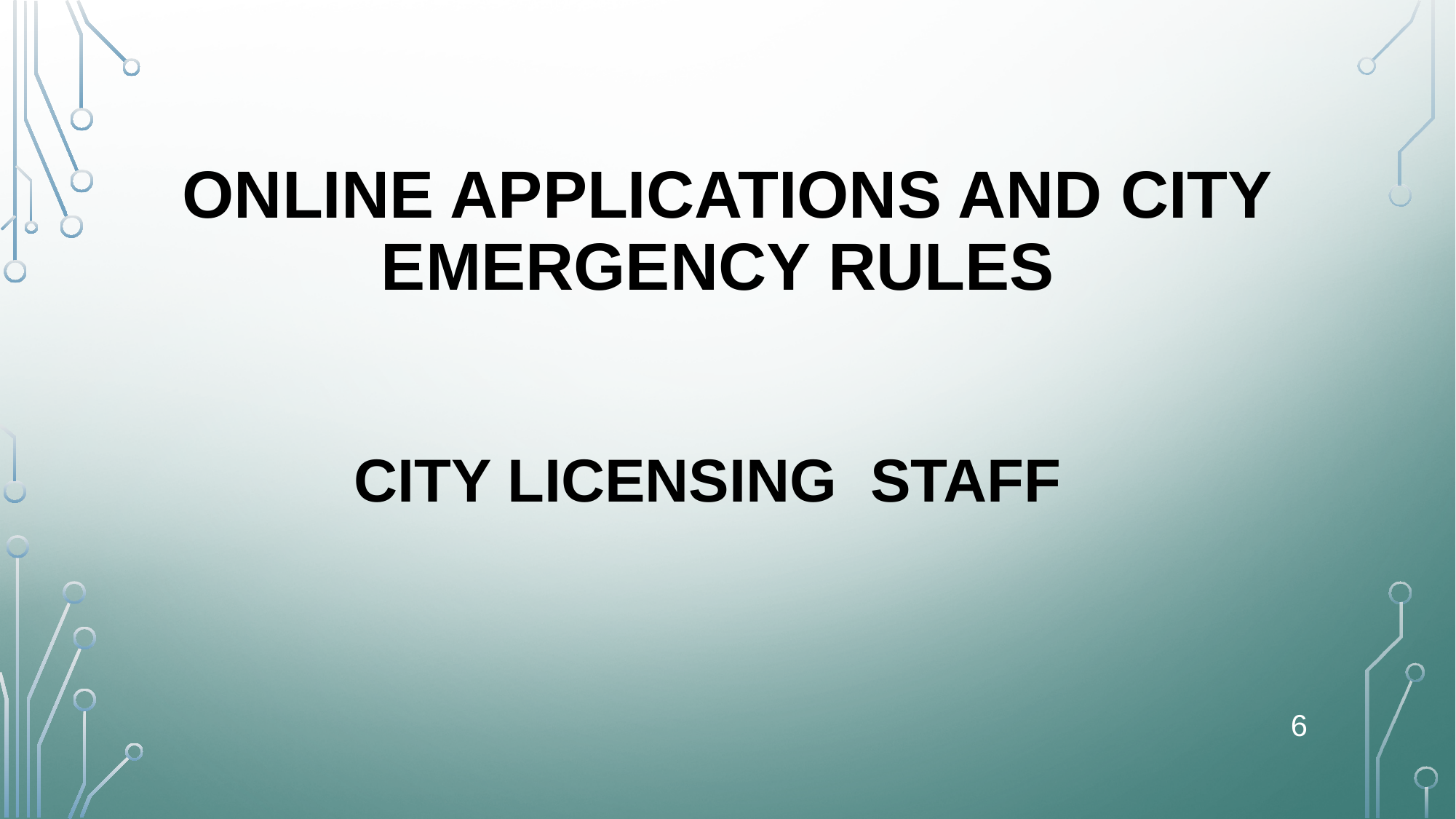

# Online APPLICATIONS and city emergency rules
CITY LICENSING  STAFF
6